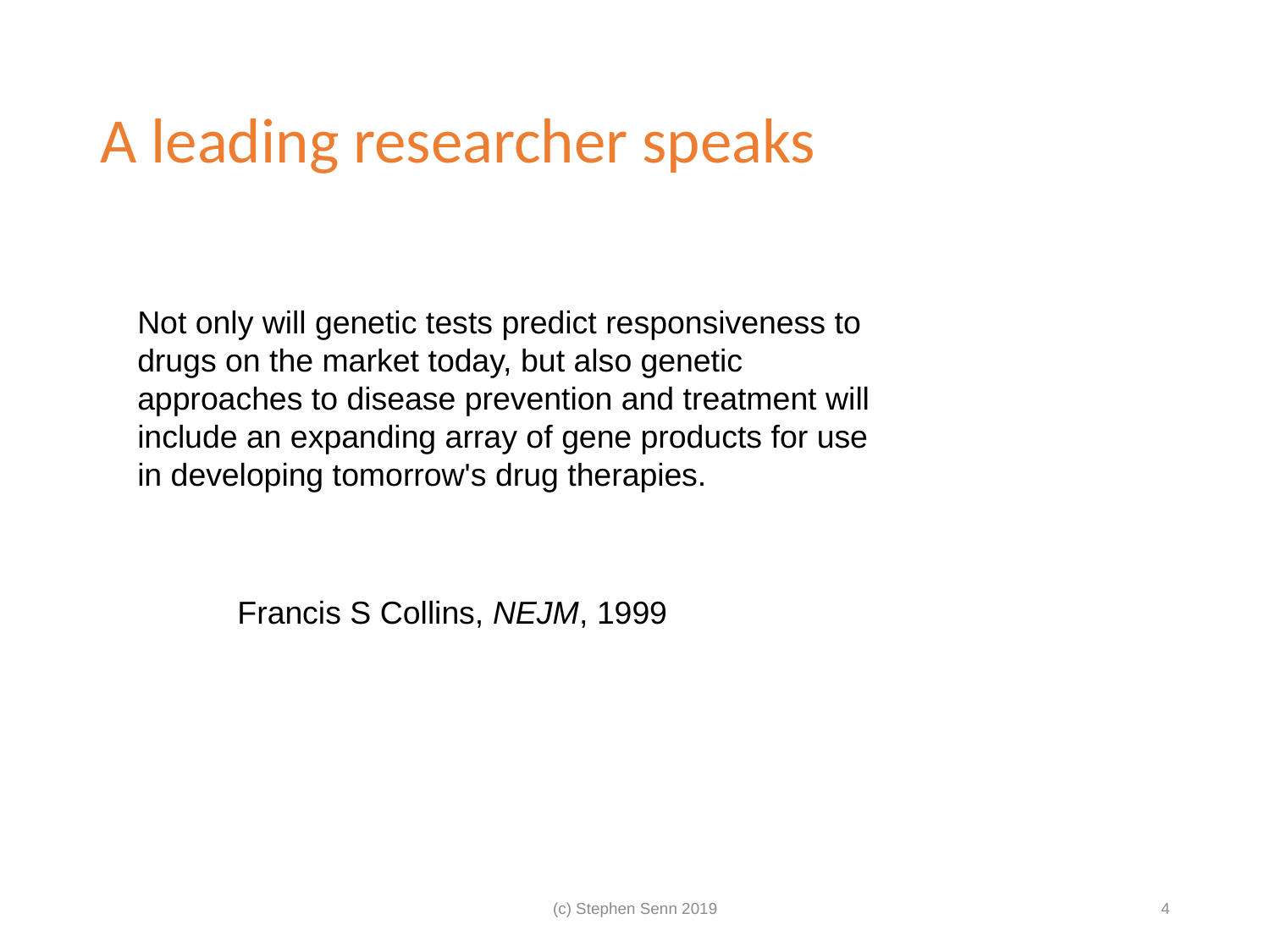

# A leading researcher speaks
Not only will genetic tests predict responsiveness to drugs on the market today, but also genetic approaches to disease prevention and treatment will include an expanding array of gene products for use in developing tomorrow's drug therapies.
Francis S Collins, NEJM, 1999
(c) Stephen Senn 2019
4